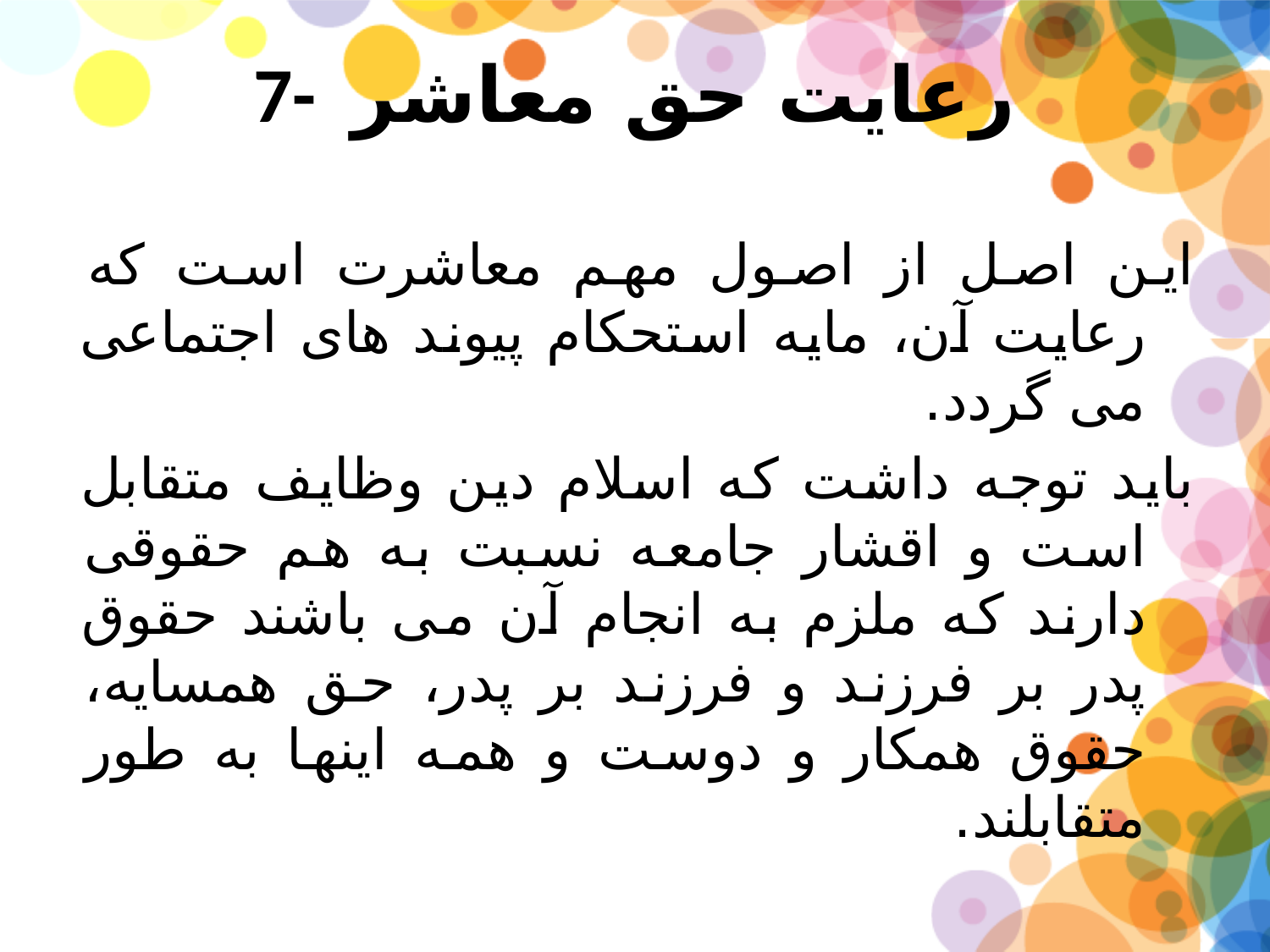

# 7-  رعایت حق معاشر
این اصل از اصول مهم معاشرت است که رعایت آن، مایه استحکام پیوند های اجتماعی می گردد.
باید توجه داشت که اسلام دین وظایف متقابل است و اقشار جامعه نسبت به هم حقوقی دارند که ملزم به انجام آن می باشند حقوق پدر بر فرزند و فرزند بر پدر، حق همسایه، حقوق همکار و دوست و همه اینها به طور متقابلند.